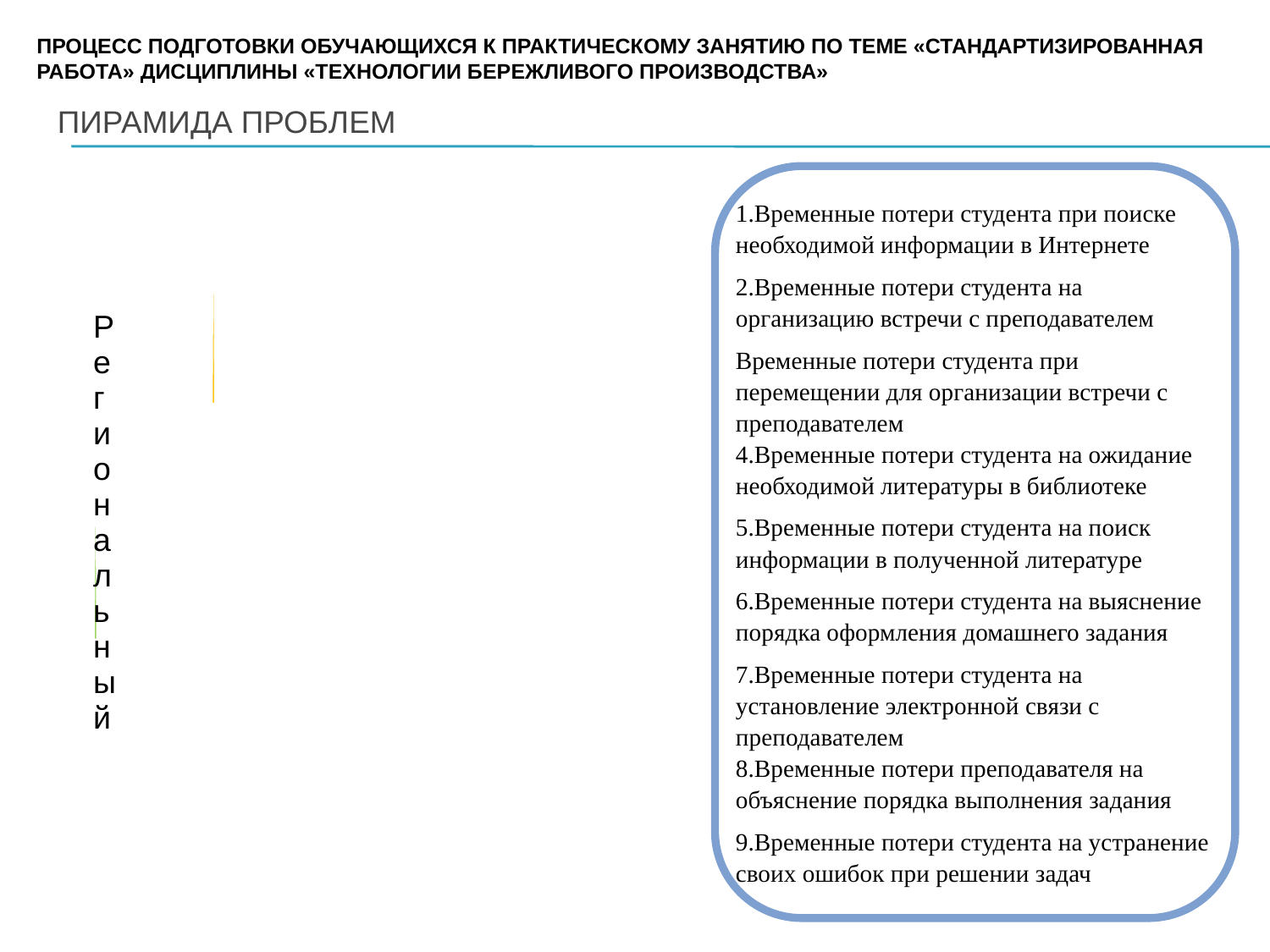

процесс подготовки обучающихся к практическому занятию по теме «стандартизированная работа» дисциплины «технологии бережливого производства»
# Пирамида проблем

| 1.Временные потери студента при поиске необходимой информации в Интернете |
| --- |
| 2.Временные потери студента на организацию встречи с преподавателем |
| Временные потери студента при перемещении для организации встречи с преподавателем |
| 4.Временные потери студента на ожидание необходимой литературы в библиотеке |
| 5.Временные потери студента на поиск информации в полученной литературе |
| 6.Временные потери студента на выяснение порядка оформления домашнего задания |
| 7.Временные потери студента на установление электронной связи с преподавателем |
| 8.Временные потери преподавателя на объяснение порядка выполнения задания |
| 9.Временные потери студента на устранение своих ошибок при решении задач |
Региональный